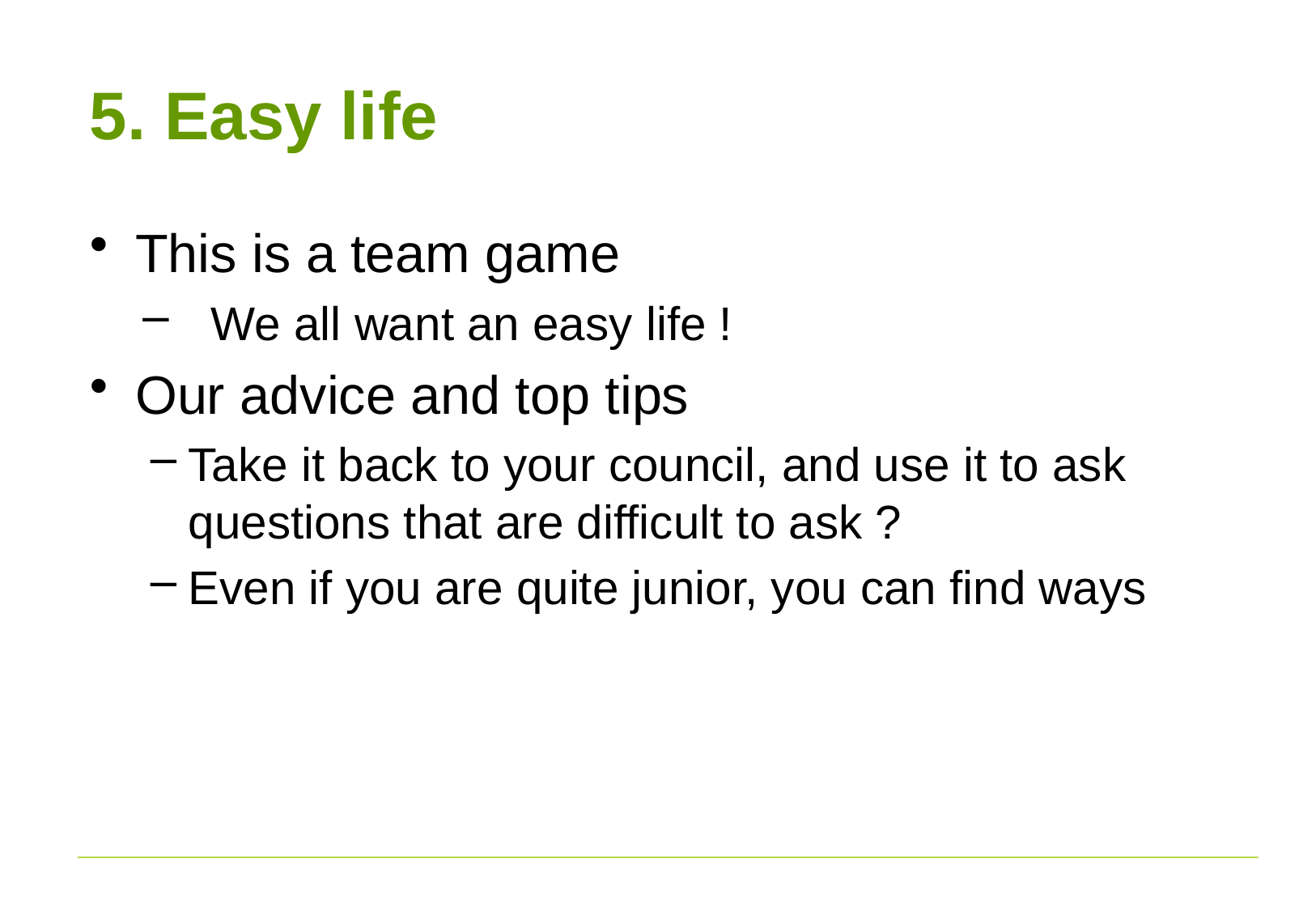

# 5. Easy life
This is a team game
We all want an easy life !
Our advice and top tips
Take it back to your council, and use it to ask questions that are difficult to ask ?
Even if you are quite junior, you can find ways